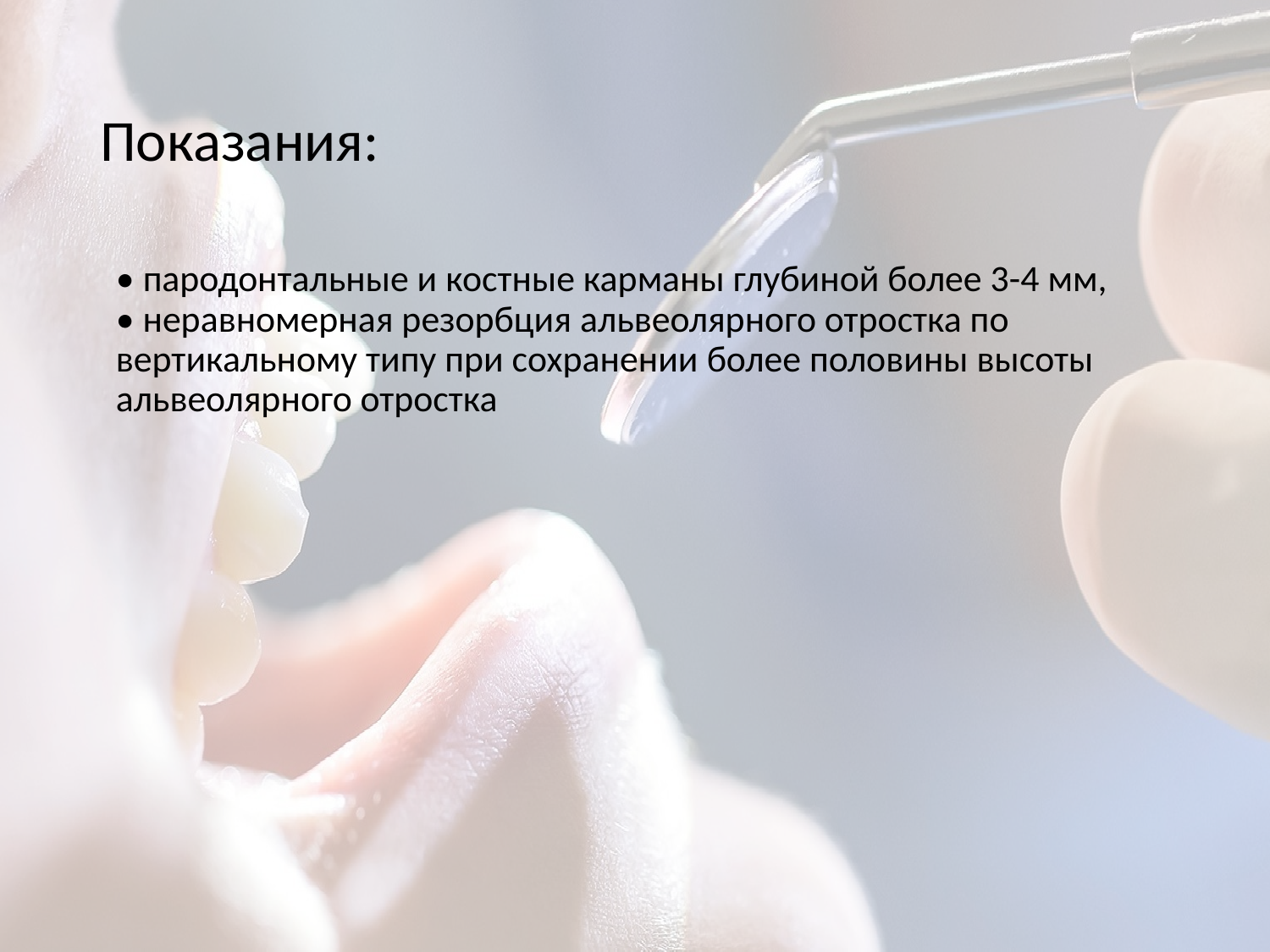

# Показания:
• пародонтальные и костные карманы глубиной более 3-4 мм,
• неравномерная резорбция альвеолярного отростка по вертикальному типу при сохранении более половины высоты альвеолярного отростка